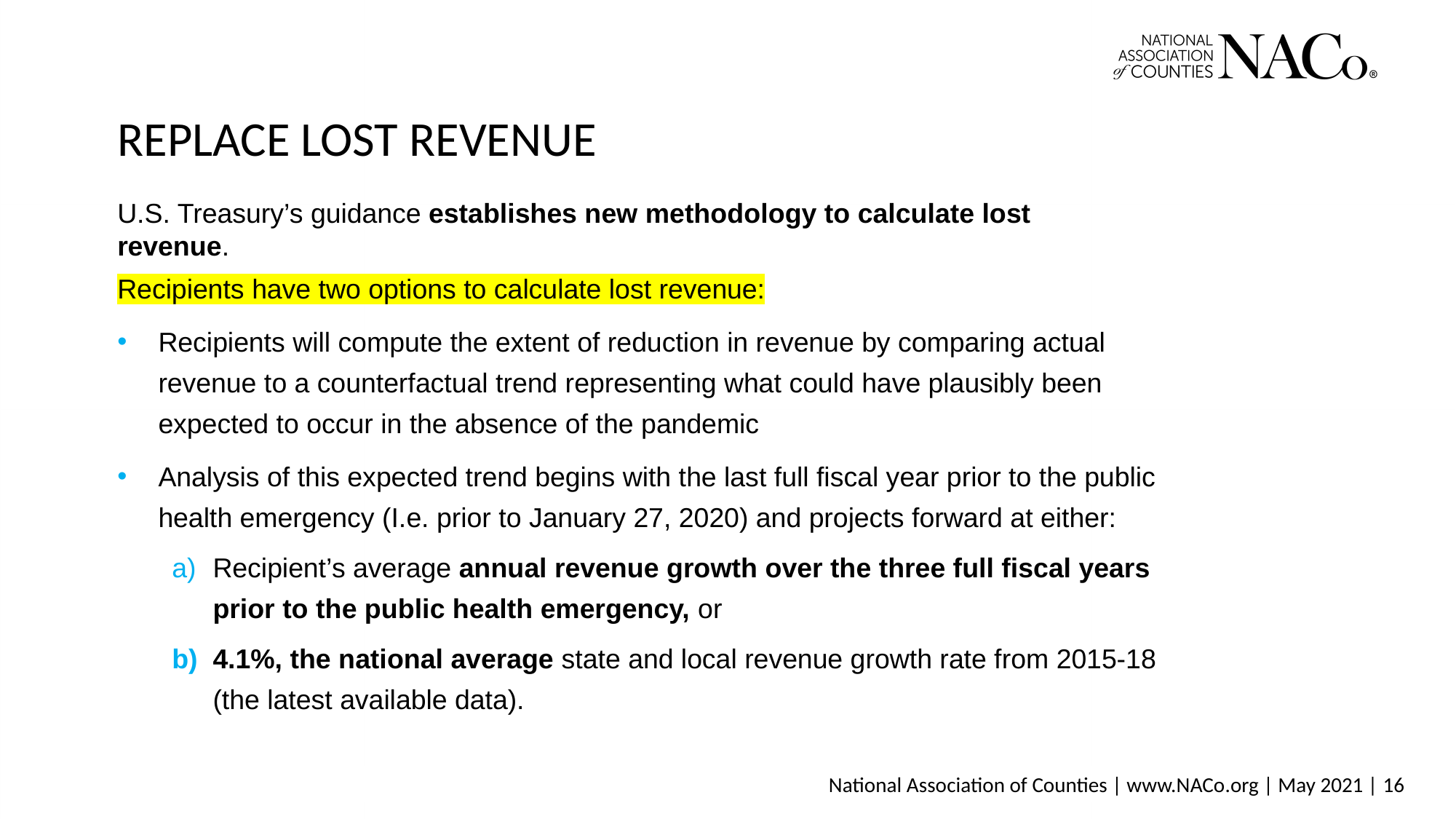

REPLACE LOST REVENUE
U.S. Treasury’s guidance establishes new methodology to calculate lost revenue.
Recipients have two options to calculate lost revenue:
Recipients will compute the extent of reduction in revenue by comparing actual revenue to a counterfactual trend representing what could have plausibly been expected to occur in the absence of the pandemic
Analysis of this expected trend begins with the last full fiscal year prior to the public health emergency (I.e. prior to January 27, 2020) and projects forward at either:
Recipient’s average annual revenue growth over the three full fiscal years prior to the public health emergency, or
4.1%, the national average state and local revenue growth rate from 2015-18 (the latest available data).

National Association of Counties | www.NACo.org | May 2021 | 16